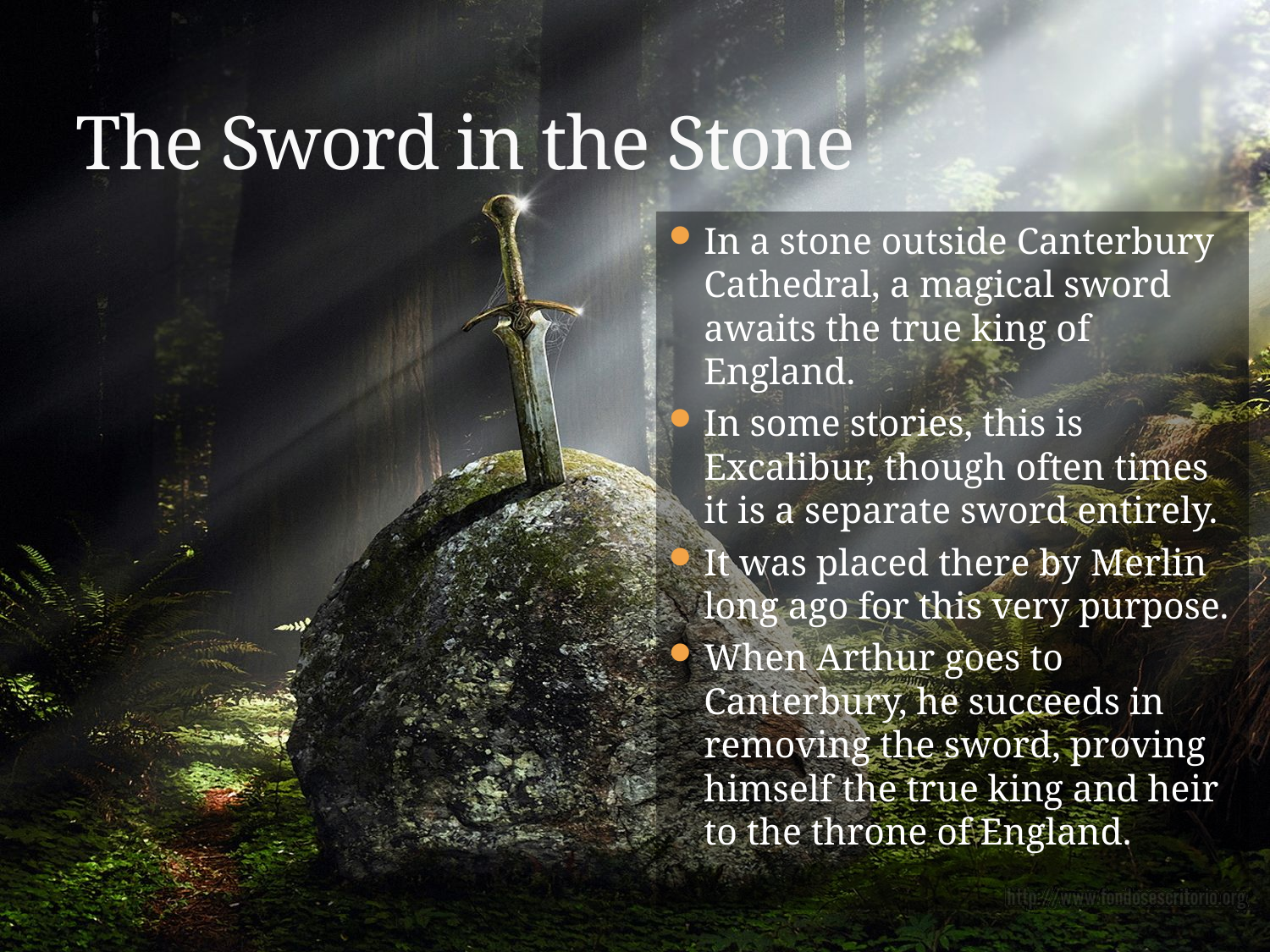

# The Sword in the Stone
In a stone outside Canterbury Cathedral, a magical sword awaits the true king of England.
In some stories, this is Excalibur, though often times it is a separate sword entirely.
It was placed there by Merlin long ago for this very purpose.
When Arthur goes to Canterbury, he succeeds in removing the sword, proving himself the true king and heir to the throne of England.